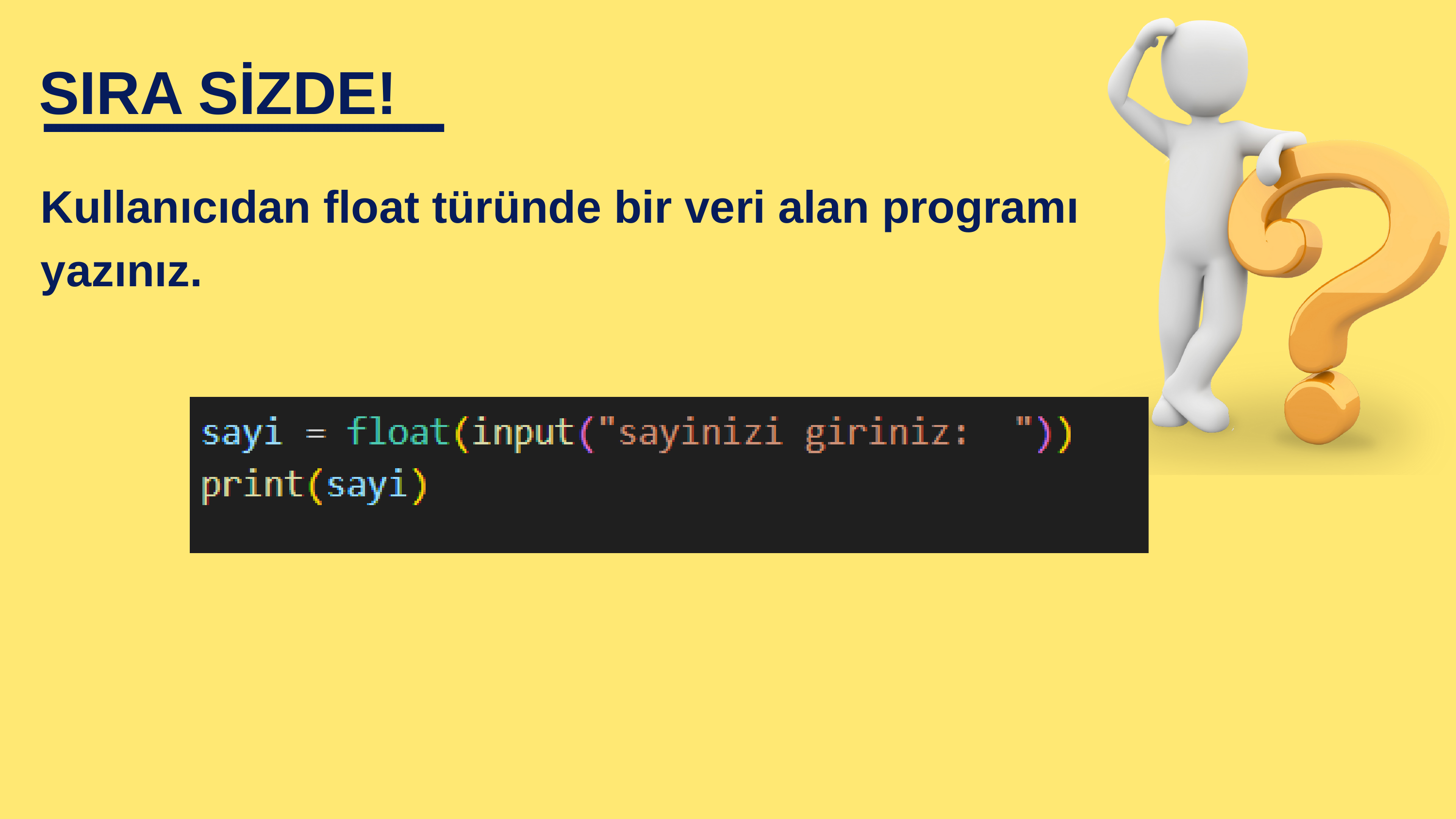

SIRA SİZDE!

Kullanıcıdan float türünde bir veri alan programı yazınız.